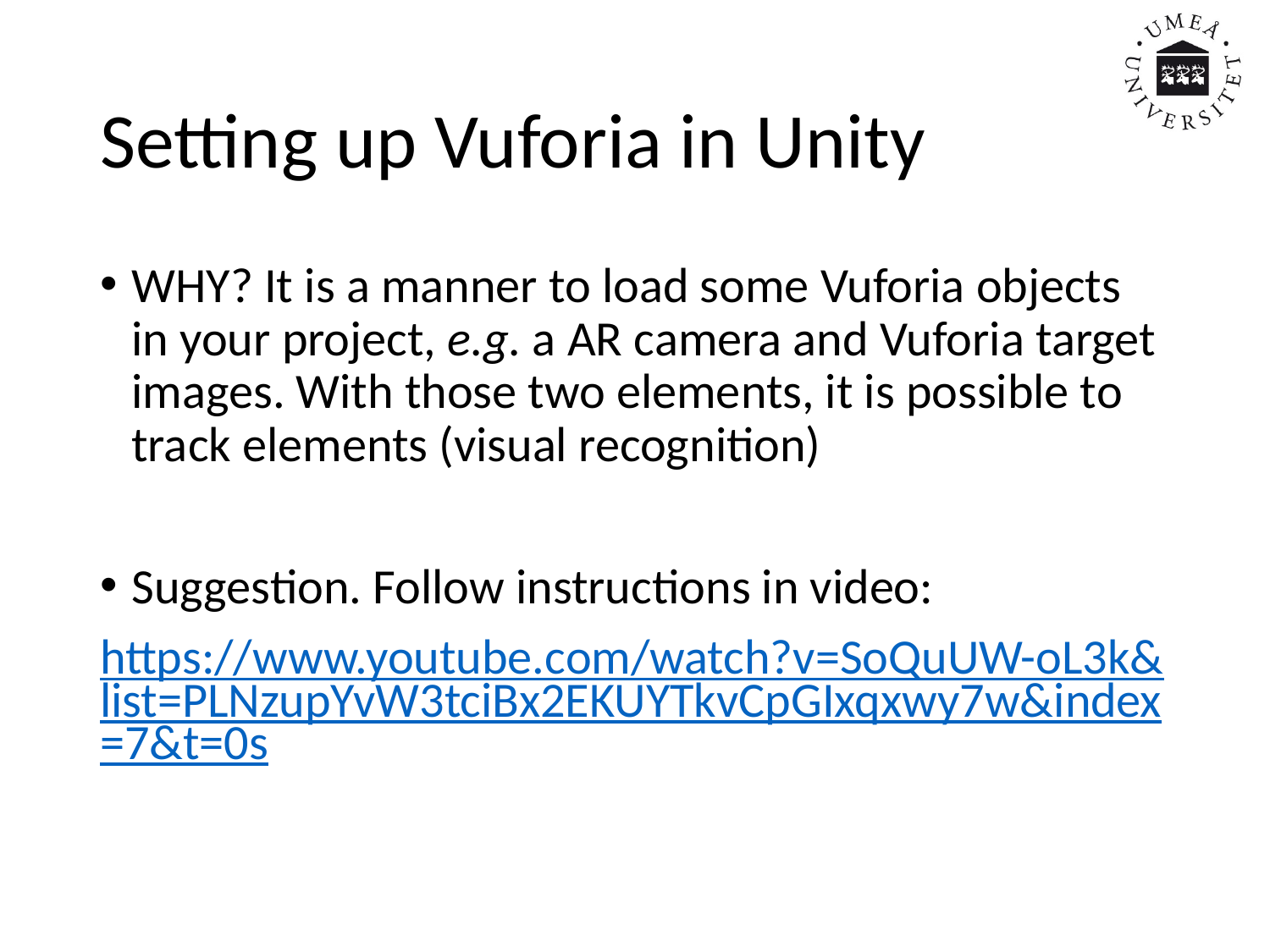

# Setting up Vuforia in Unity
WHY? It is a manner to load some Vuforia objects in your project, e.g. a AR camera and Vuforia target images. With those two elements, it is possible to track elements (visual recognition)

Suggestion. Follow instructions in video:
https://www.youtube.com/watch?v=SoQuUW-oL3k&list=PLNzupYvW3tciBx2EKUYTkvCpGIxqxwy7w&index=7&t=0s